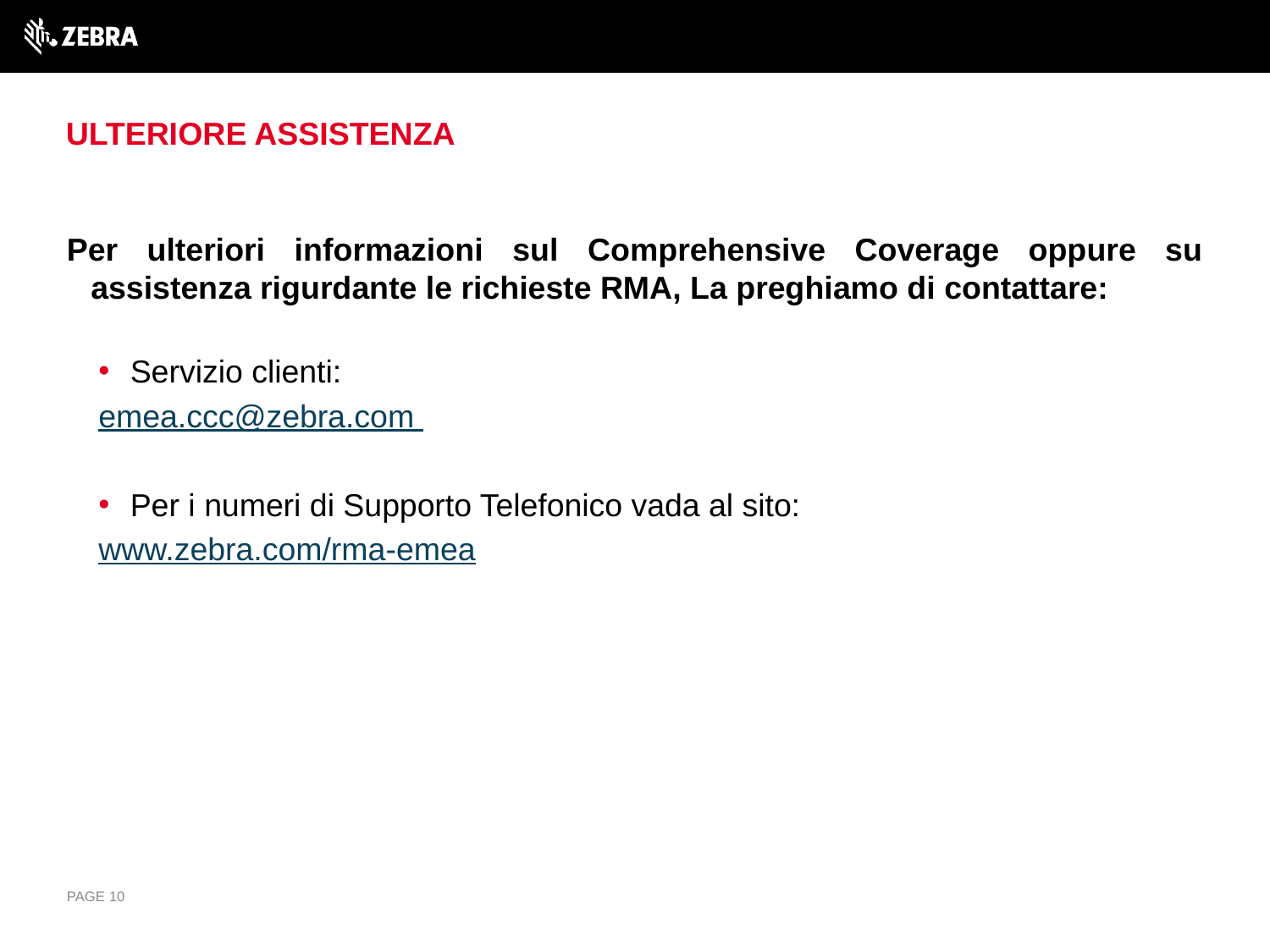

# Ulteriore Assistenza
Per ulteriori informazioni sul Comprehensive Coverage oppure su assistenza rigurdante le richieste RMA, La preghiamo di contattare:

Servizio clienti:
emea.ccc@zebra.com

Per i numeri di Supporto Telefonico vada al sito:
www.zebra.com/rma-emea
PAGE 10